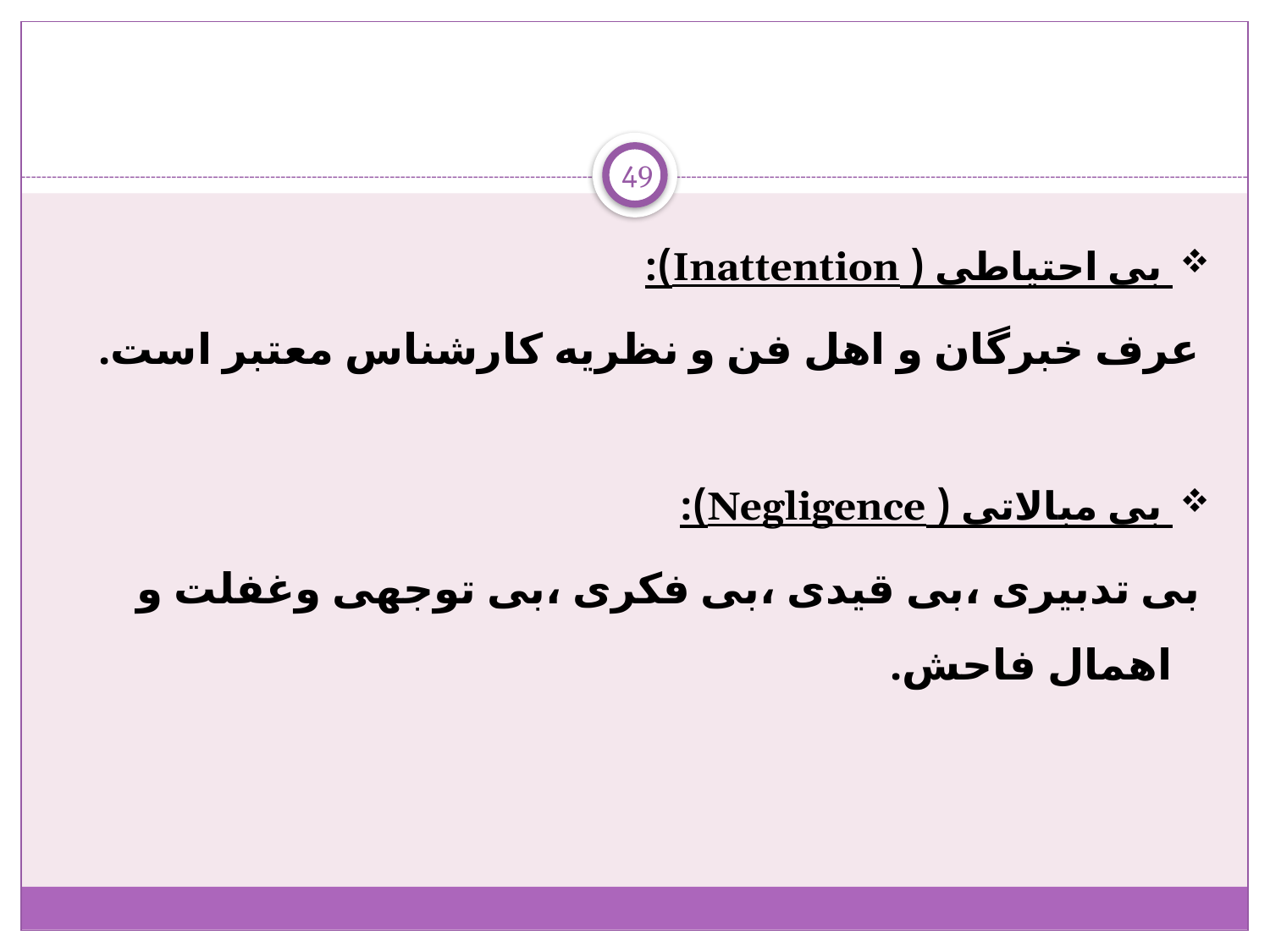

49
 بی احتیاطی ( Inattention):
 عرف خبرگان و اهل فن و نظریه کارشناس معتبر است.

 بی مبالاتی ( Negligence):
 بی تدبیری ،بی قیدی ،بی فکری ،بی توجهی وغفلت و اهمال فاحش.